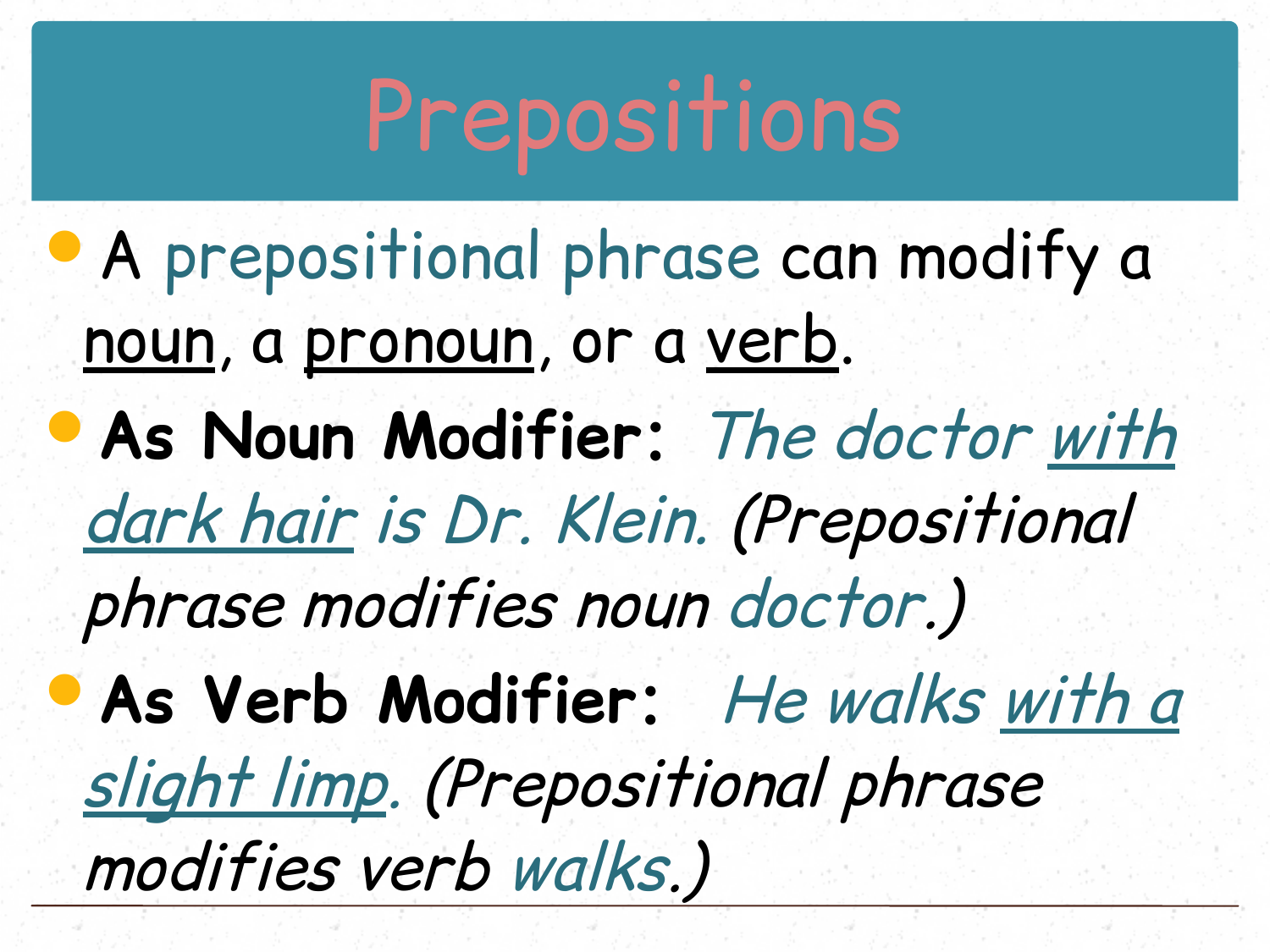

# Prepositions
A prepositional phrase can modify a noun, a pronoun, or a verb.
As Noun Modifier: The doctor with dark hair is Dr. Klein. (Prepositional phrase modifies noun doctor.)
As Verb Modifier:  He walks with a slight limp. (Prepositional phrase modifies verb walks.)